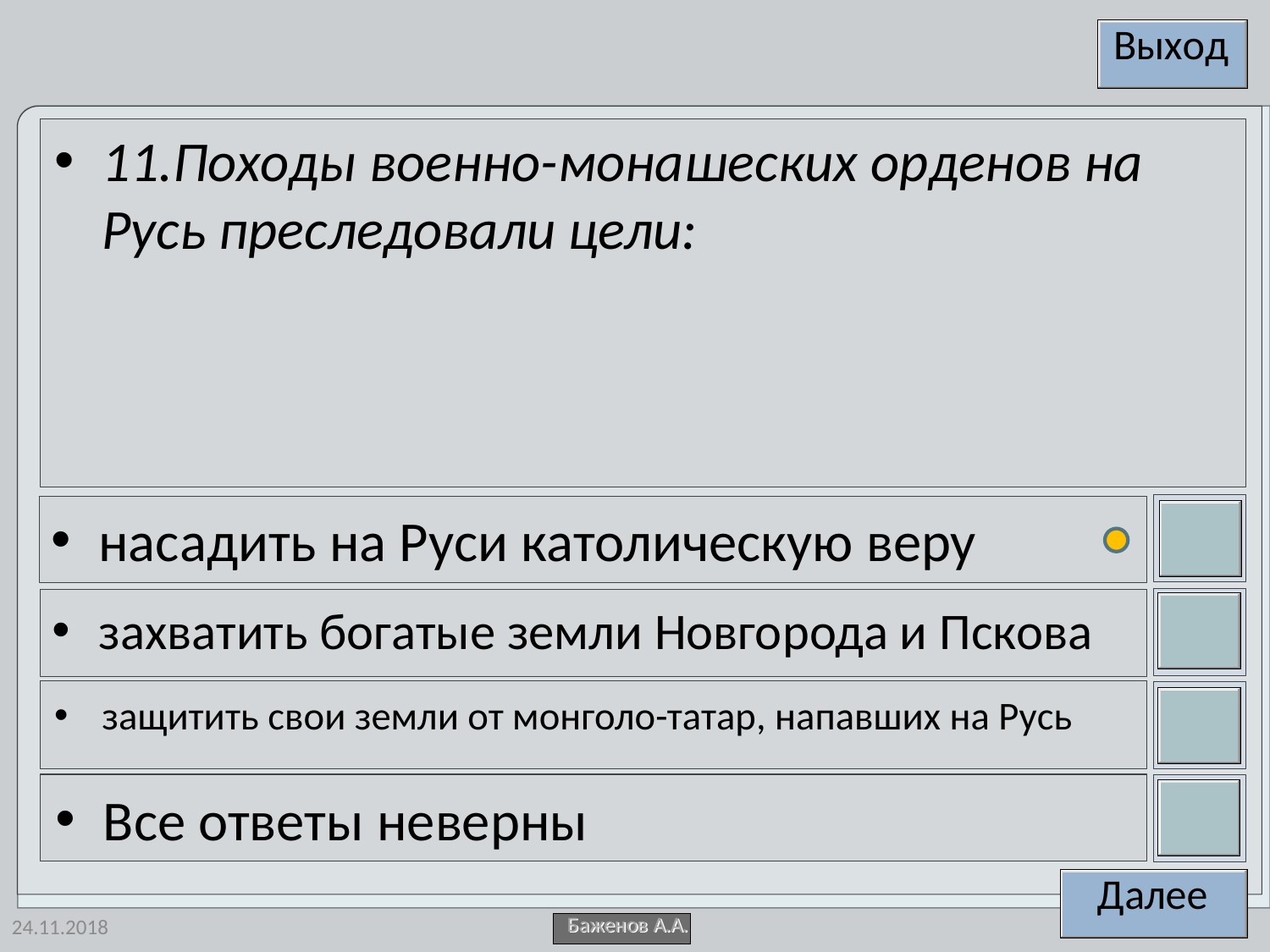

11.Походы военно-монашеских орденов на Русь преследовали цели:

насадить на Руси католическую веру
захватить богатые земли Новгорода и Пскова
защитить свои земли от монголо-татар, напавших на Русь
Все ответы неверны
24.11.2018